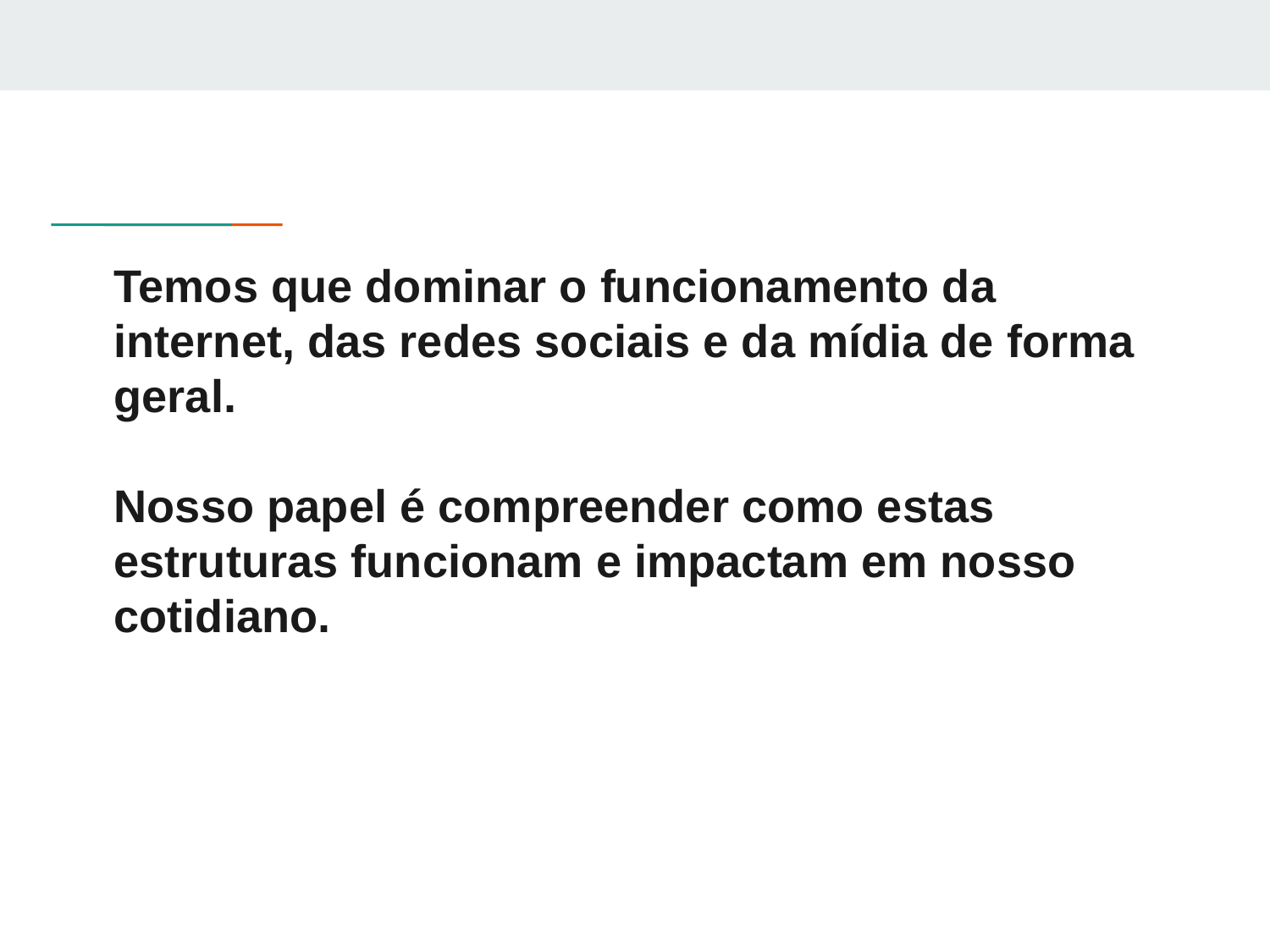

# Temos que dominar o funcionamento da internet, das redes sociais e da mídia de forma geral.

Nosso papel é compreender como estas estruturas funcionam e impactam em nosso cotidiano.